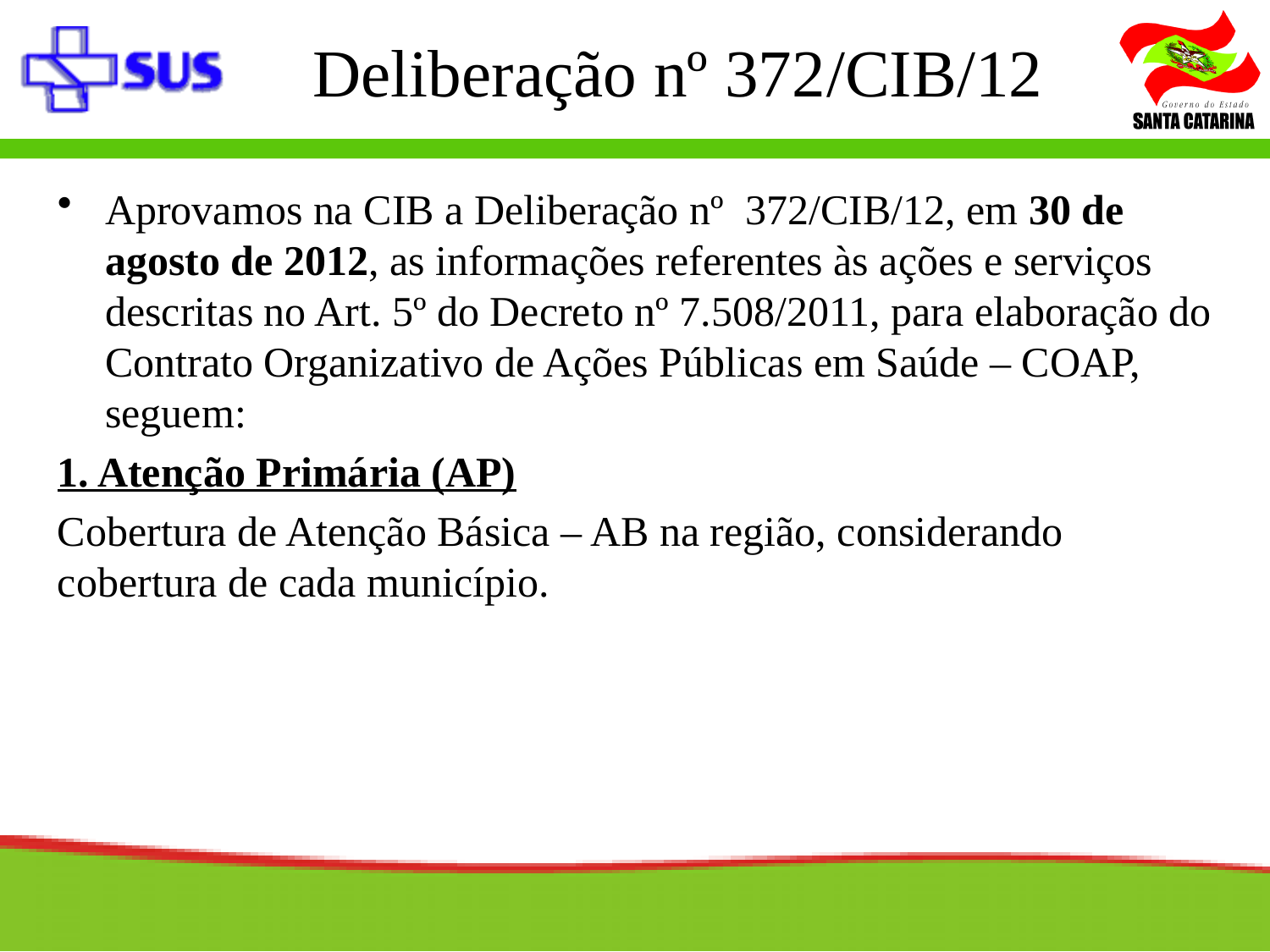

Deliberação nº 372/CIB/12
Aprovamos na CIB a Deliberação nº  372/CIB/12, em 30 de agosto de 2012, as informações referentes às ações e serviços descritas no Art. 5º do Decreto nº 7.508/2011, para elaboração do Contrato Organizativo de Ações Públicas em Saúde – COAP, seguem:
1. Atenção Primária (AP)
Cobertura de Atenção Básica – AB na região, considerando cobertura de cada município.